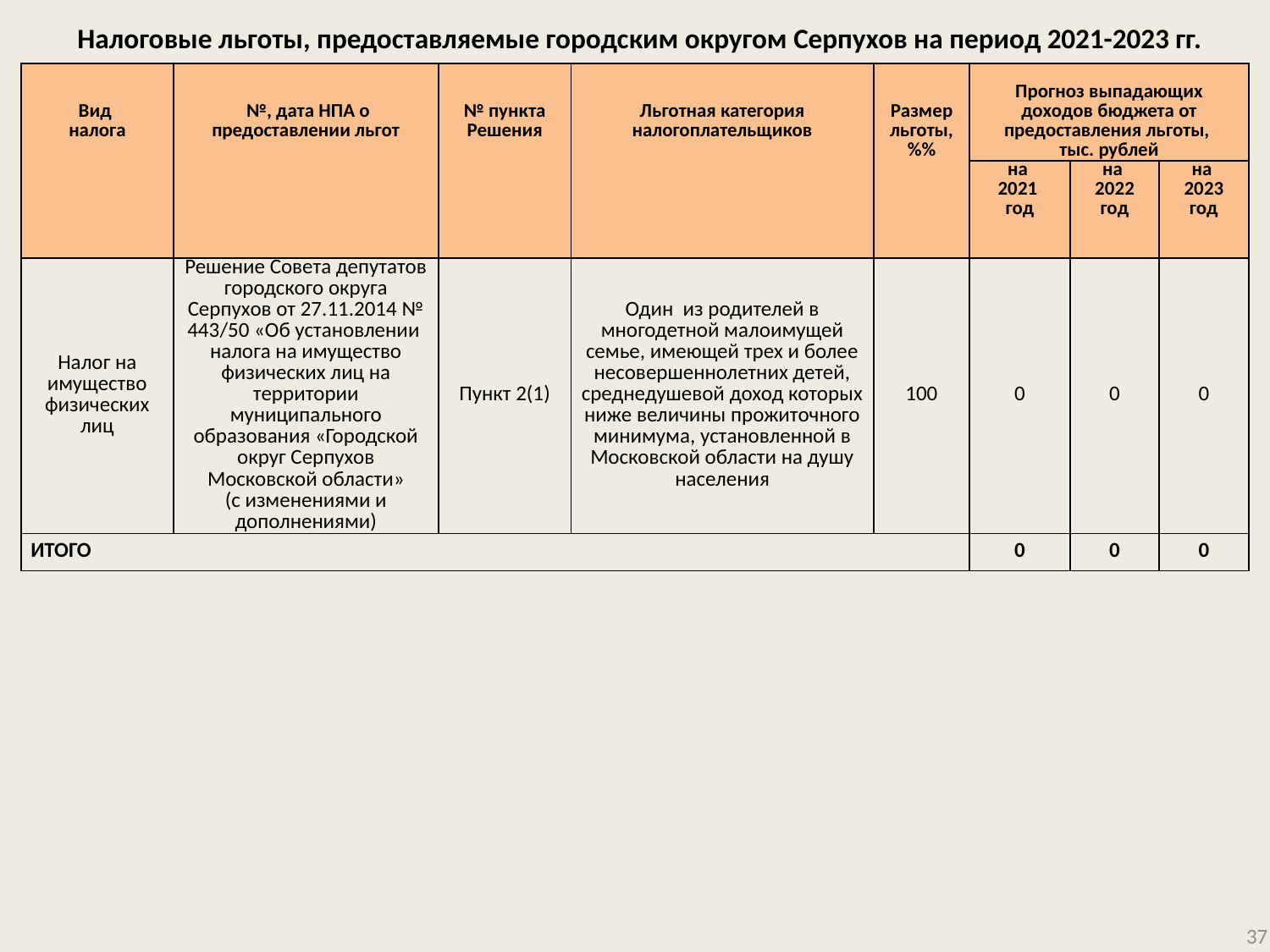

# Налоговые льготы, предоставляемые городским округом Серпухов на период 2021-2023 гг.
| Вид налога | №, дата НПА о предоставлении льгот | № пункта Решения | Льготная категория налогоплательщиков | Размер льготы, %% | Прогноз выпадающих доходов бюджета от предоставления льготы, тыс. рублей |  |  |
| --- | --- | --- | --- | --- | --- | --- | --- |
|  |  |  |  |  | на 2021 год | на 2022 год | на 2023 год |
| Налог на имущество физических лиц | Решение Совета депутатов городского округа Серпухов от 27.11.2014 № 443/50 «Об установлении налога на имущество физических лиц на территории муниципального образования «Городской округ Серпухов Московской области» (с изменениями и дополнениями) | Пункт 2(1) | Один из родителей в многодетной малоимущей семье, имеющей трех и более несовершеннолетних детей, среднедушевой доход которых ниже величины прожиточного минимума, установленной в Московской области на душу населения | 100 | 0 | 0 | 0 |
| ИТОГО |  |  |  |  | 0 | 0 | 0 |
37